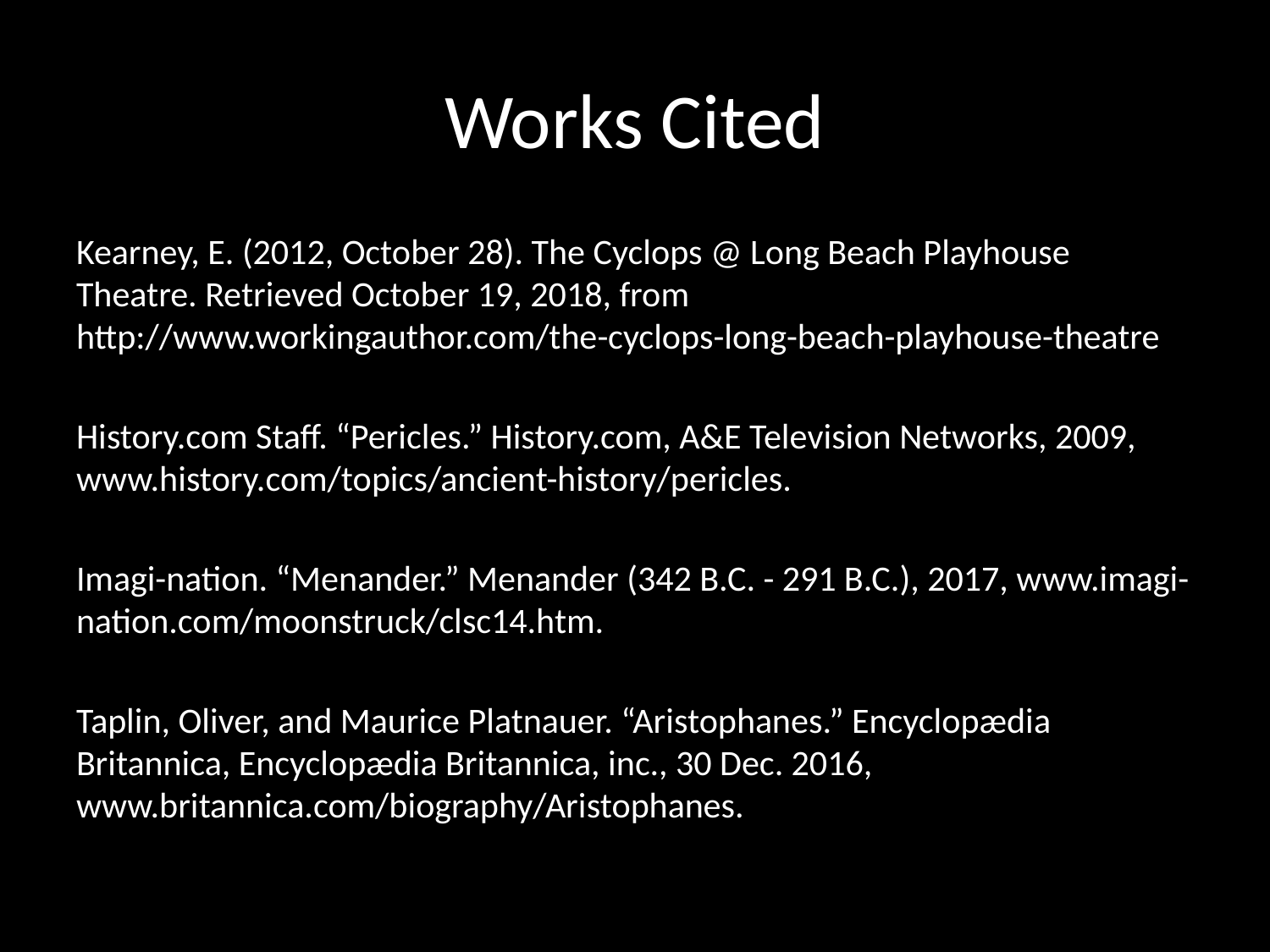

# Works Cited
Kearney, E. (2012, October 28). The Cyclops @ Long Beach Playhouse Theatre. Retrieved October 19, 2018, from http://www.workingauthor.com/the-cyclops-long-beach-playhouse-theatre

History.com Staff. “Pericles.” History.com, A&E Television Networks, 2009, www.history.com/topics/ancient-history/pericles.

Imagi-nation. “Menander.” Menander (342 B.C. - 291 B.C.), 2017, www.imagi-nation.com/moonstruck/clsc14.htm.

Taplin, Oliver, and Maurice Platnauer. “Aristophanes.” Encyclopædia Britannica, Encyclopædia Britannica, inc., 30 Dec. 2016, www.britannica.com/biography/Aristophanes.